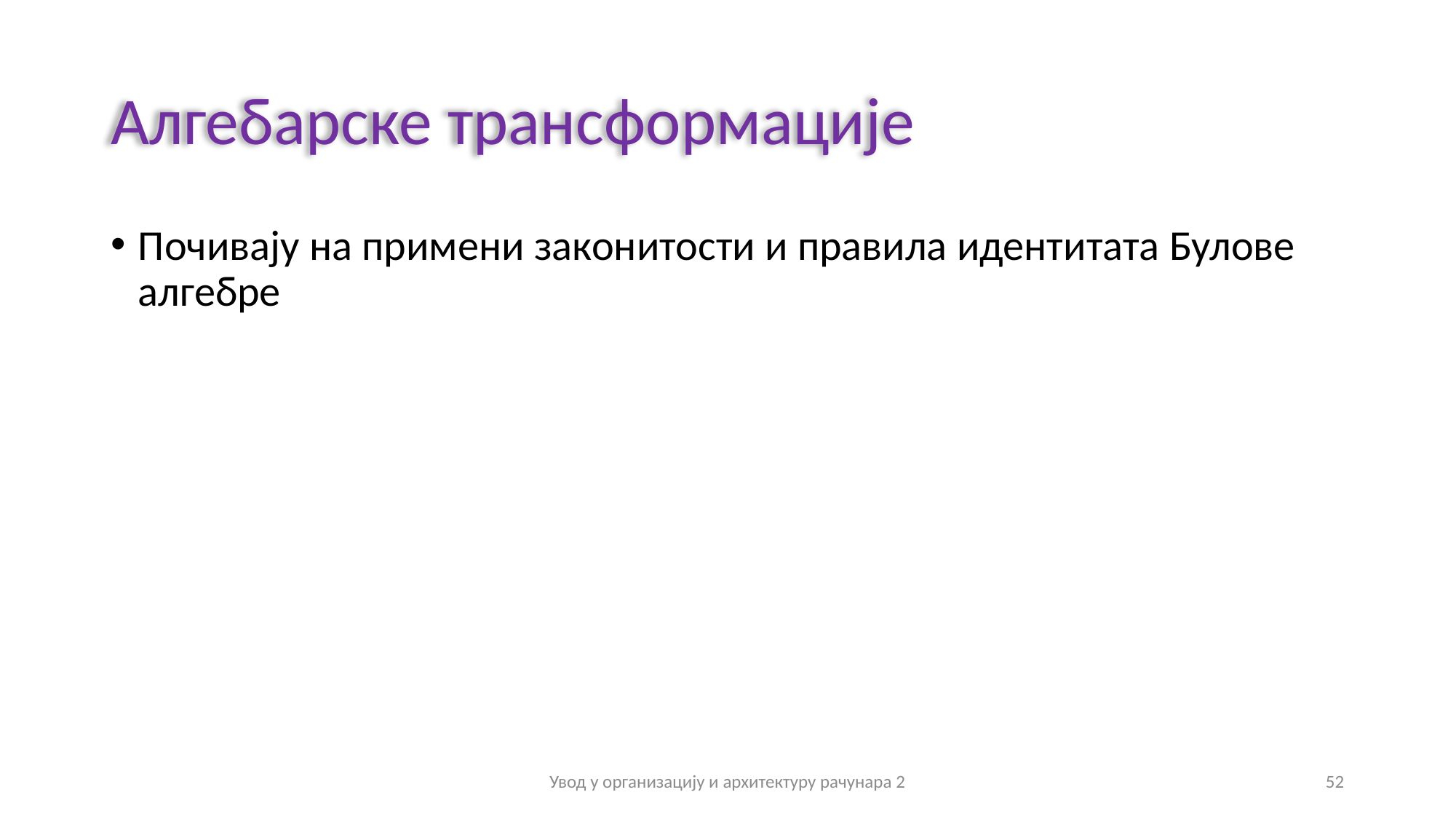

# Алгебарске трансформације
Почивају на примени законитости и правила идентитата Булове алгебре
Увод у организацију и архитектуру рачунара 2
52